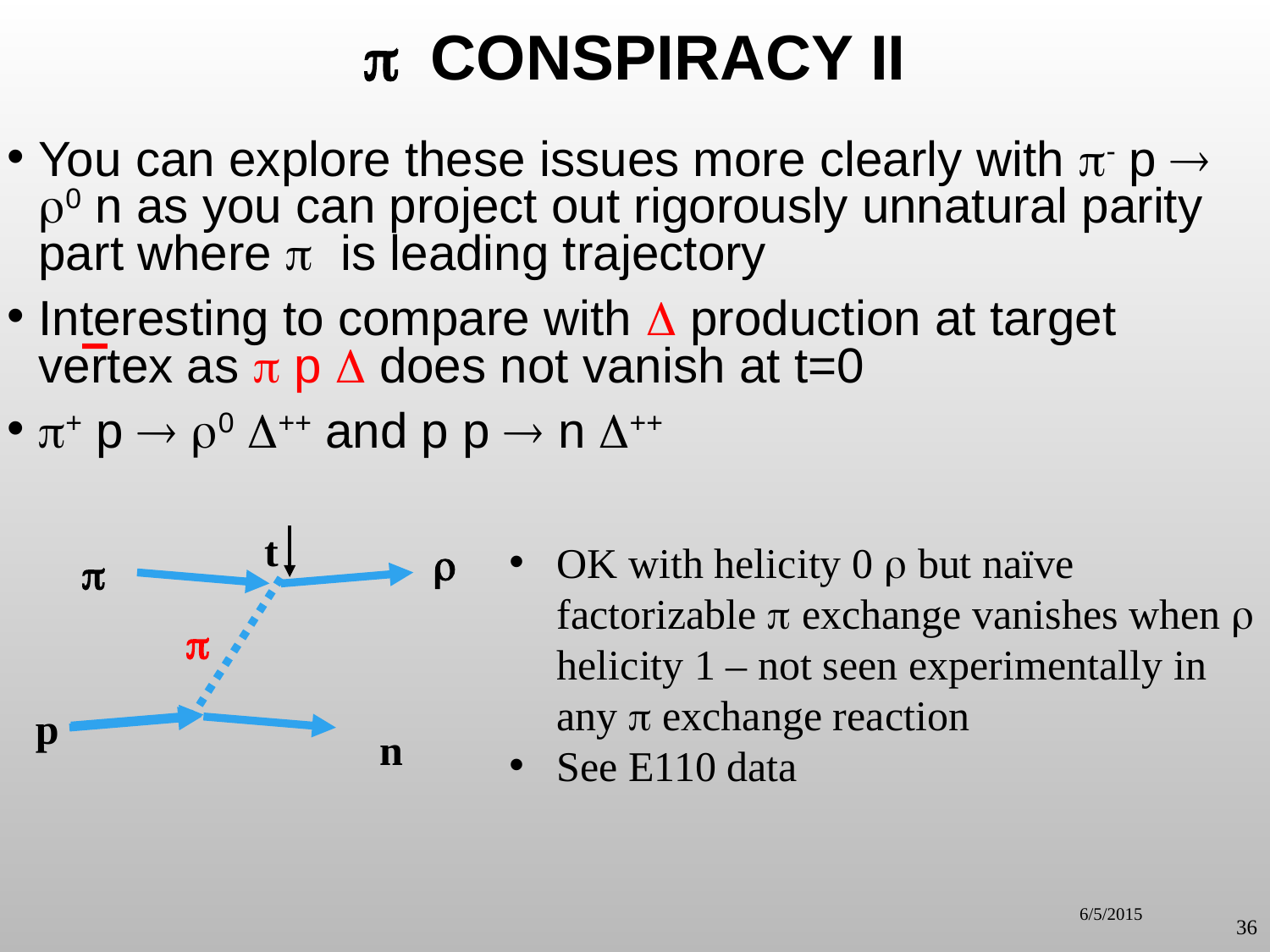

# π Conspiracy II
You can explore these issues more clearly with π- p → ρ0 n as you can project out rigorously unnatural parity part where π  is leading trajectory
Interesting to compare with Δ production at target vertex as π p Δ does not vanish at t=0
π+ p → ρ0 Δ++ and p p → n Δ++

t
ρ
π

π
p

n
OK with helicity 0 ρ but naïve factorizable π exchange vanishes when ρ helicity 1 – not seen experimentally in any π exchange reaction
See E110 data
6/5/2015
36